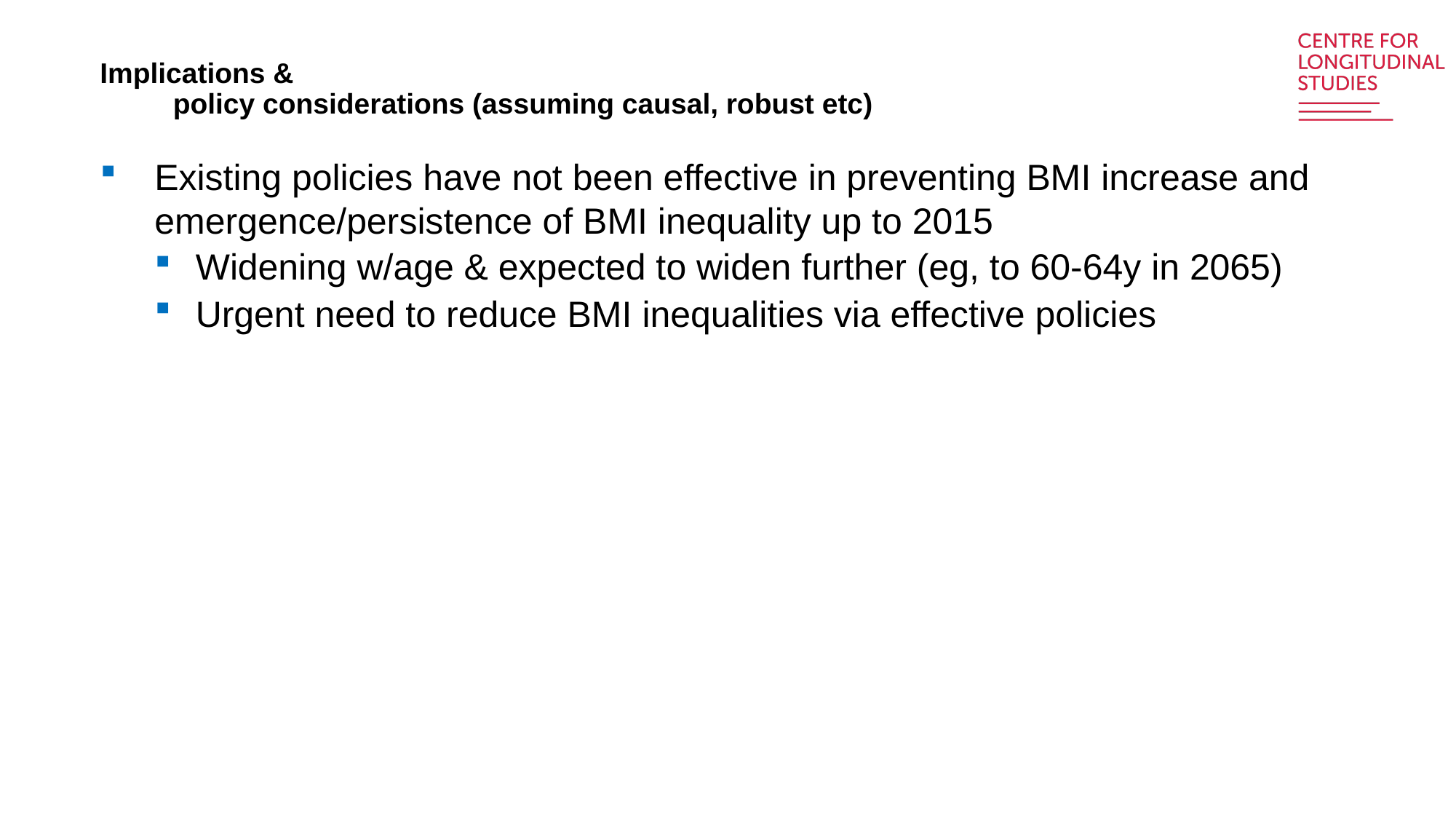

# Implications & policy considerations (assuming causal, robust etc)
Existing policies have not been effective in preventing BMI increase and emergence/persistence of BMI inequality up to 2015
Widening w/age & expected to widen further (eg, to 60-64y in 2065)
Urgent need to reduce BMI inequalities via effective policies